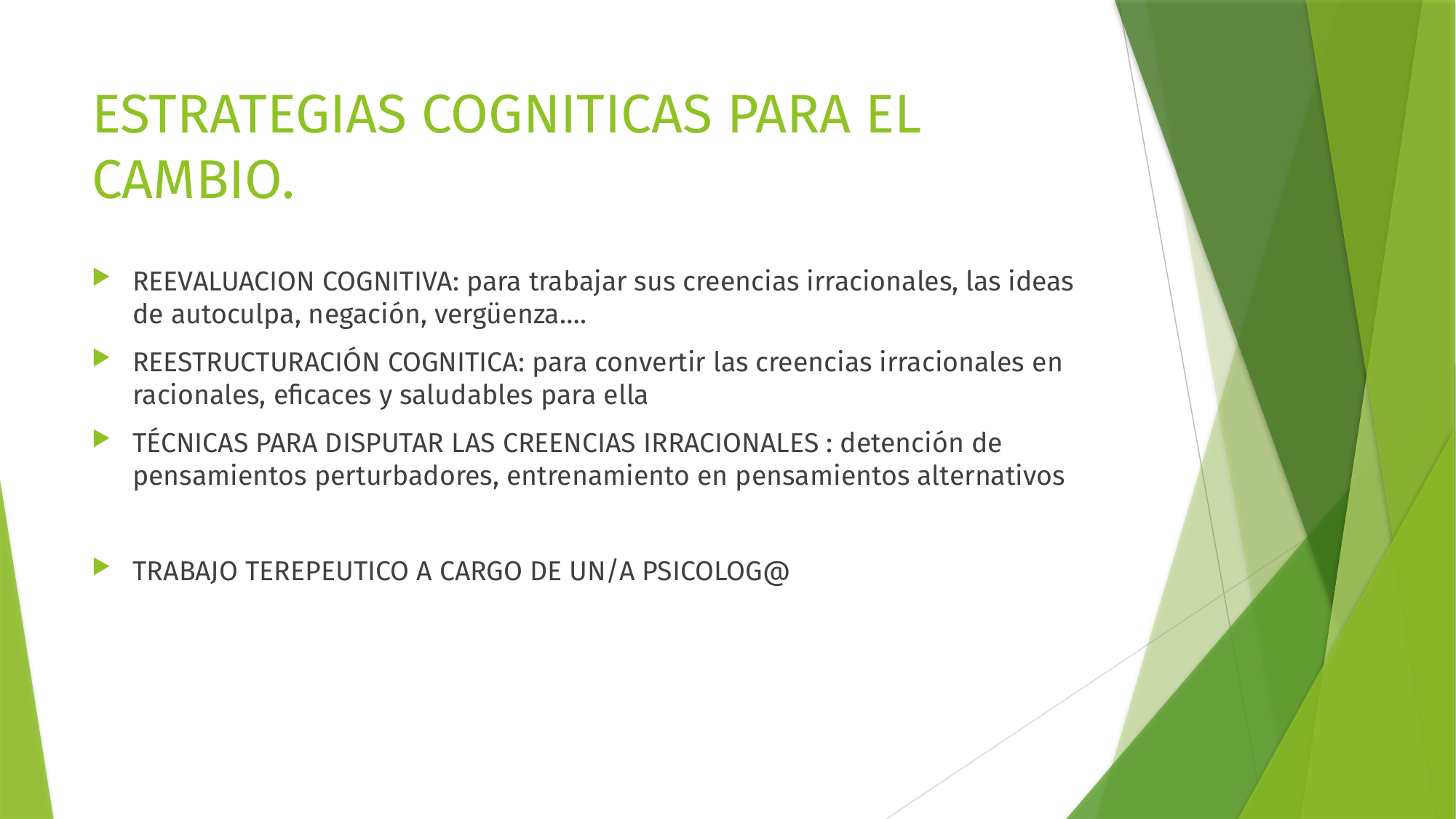

# ESTRATEGIAS COGNITICAS PARA EL CAMBIO.
REEVALUACION COGNITIVA: para trabajar sus creencias irracionales, las ideas de autoculpa, negación, vergüenza….
REESTRUCTURACIÓN COGNITICA: para convertir las creencias irracionales en racionales, eficaces y saludables para ella
TÉCNICAS PARA DISPUTAR LAS CREENCIAS IRRACIONALES : detención de pensamientos perturbadores, entrenamiento en pensamientos alternativos

TRABAJO TEREPEUTICO A CARGO DE UN/A PSICOLOG@